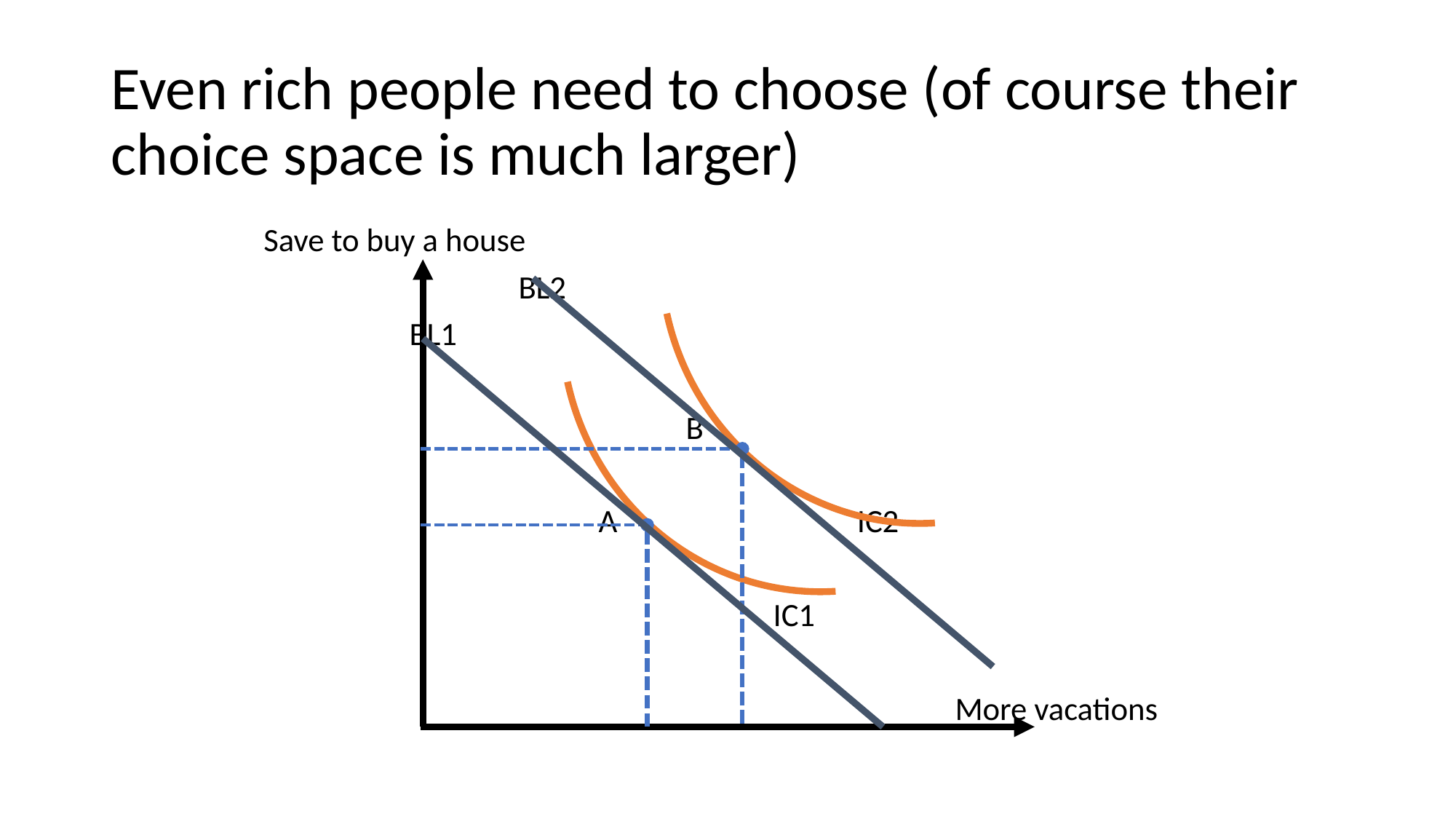

# Even rich people need to choose (of course their choice space is much larger)

                     Save to buy a house
                                                        BL2
                                         BL1

                                                                               B

                                                                   A                                 IC2

                                                                                           IC1

                                                                                                                    More vacations